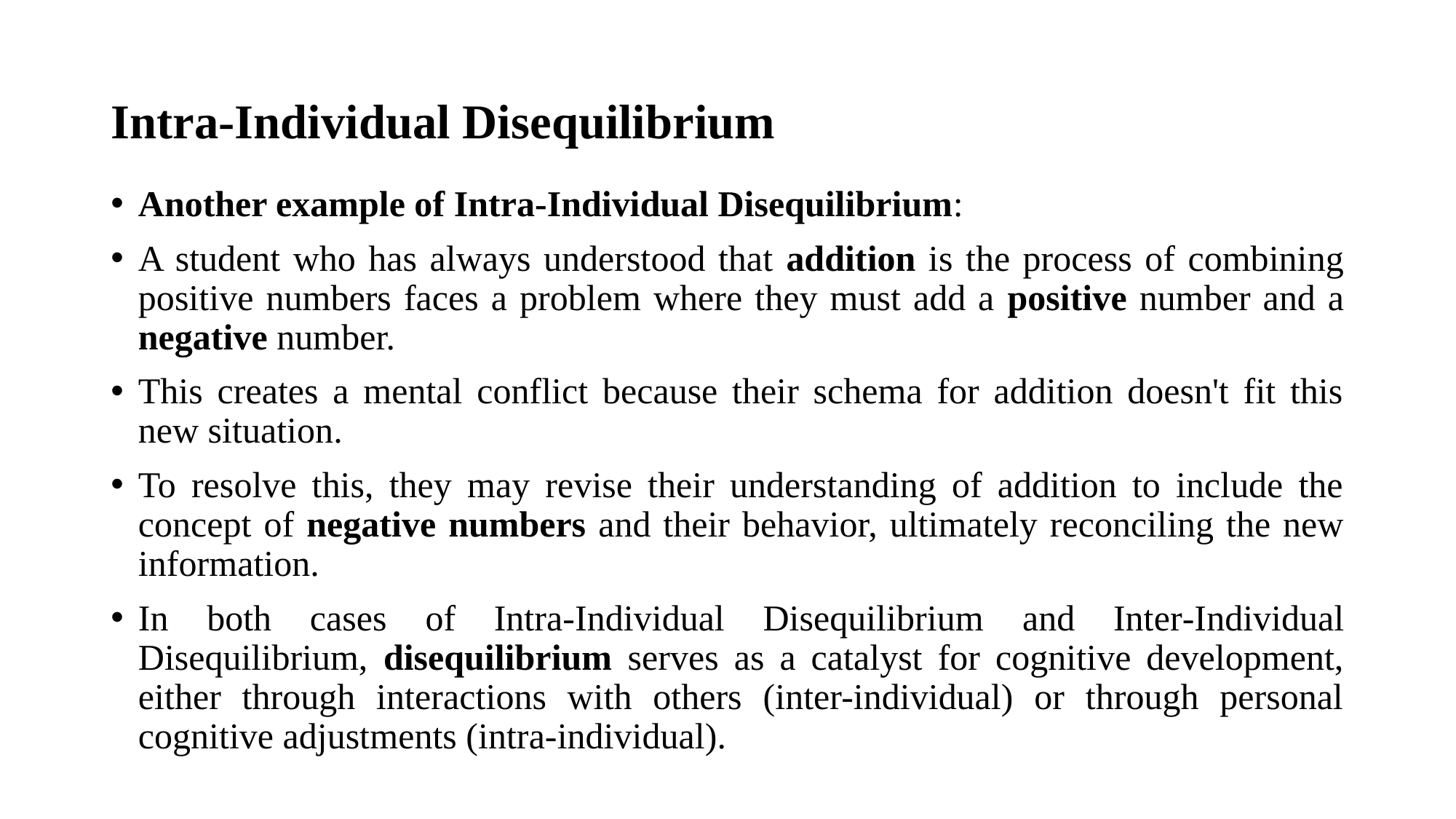

# Intra-Individual Disequilibrium
Another example of Intra-Individual Disequilibrium:
A student who has always understood that addition is the process of combining positive numbers faces a problem where they must add a positive number and a negative number.
This creates a mental conflict because their schema for addition doesn't fit this new situation.
To resolve this, they may revise their understanding of addition to include the concept of negative numbers and their behavior, ultimately reconciling the new information.
In both cases of Intra-Individual Disequilibrium and Inter-Individual Disequilibrium, disequilibrium serves as a catalyst for cognitive development, either through interactions with others (inter-individual) or through personal cognitive adjustments (intra-individual).